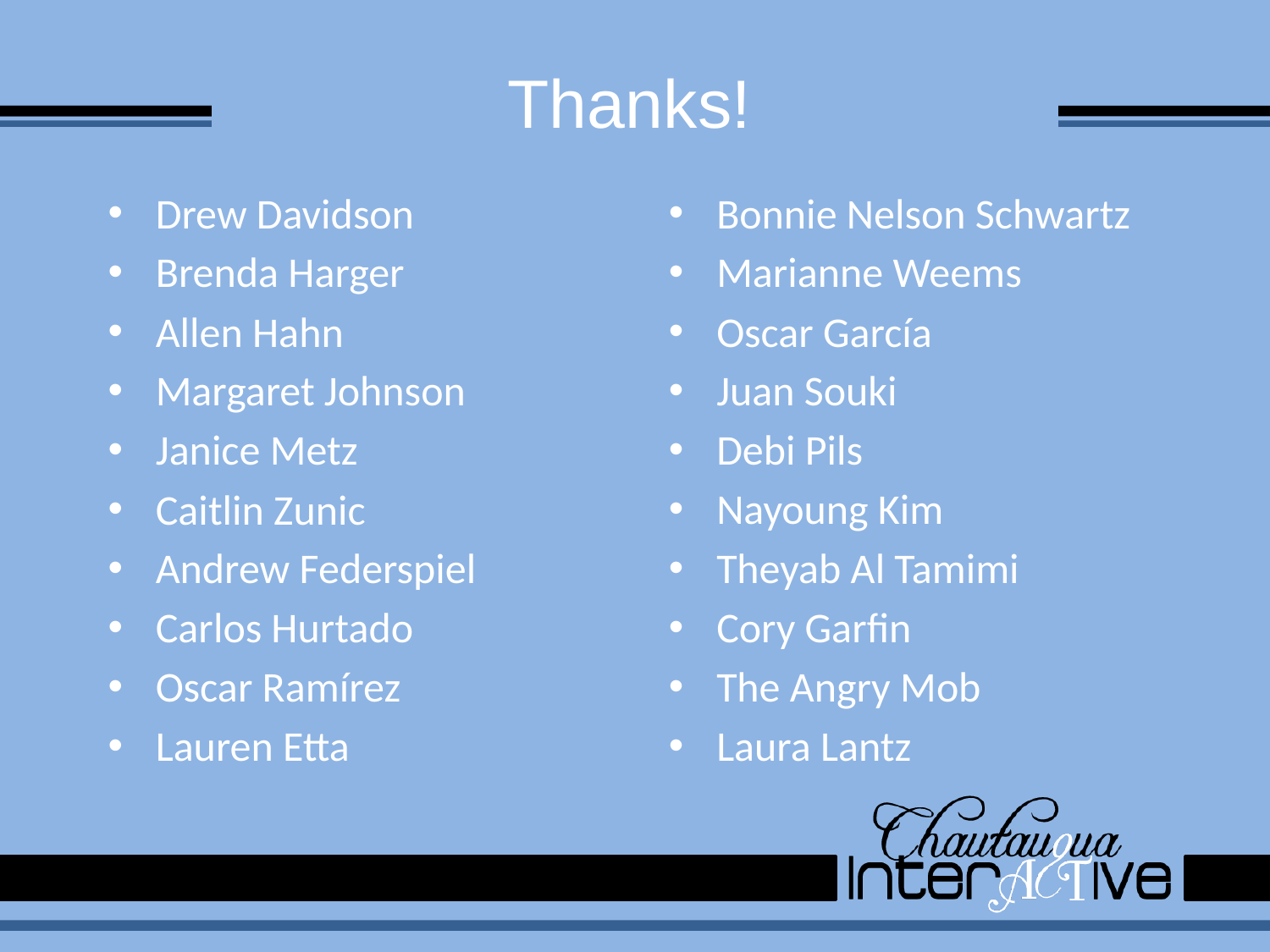

# Thanks!
Drew Davidson
Brenda Harger
Allen Hahn
Margaret Johnson
Janice Metz
Caitlin Zunic
Andrew Federspiel
Carlos Hurtado
Oscar Ramírez
Lauren Etta

Bonnie Nelson Schwartz
Marianne Weems
Oscar García
Juan Souki
Debi Pils
Nayoung Kim
Theyab Al Tamimi
Cory Garfin
The Angry Mob
Laura Lantz